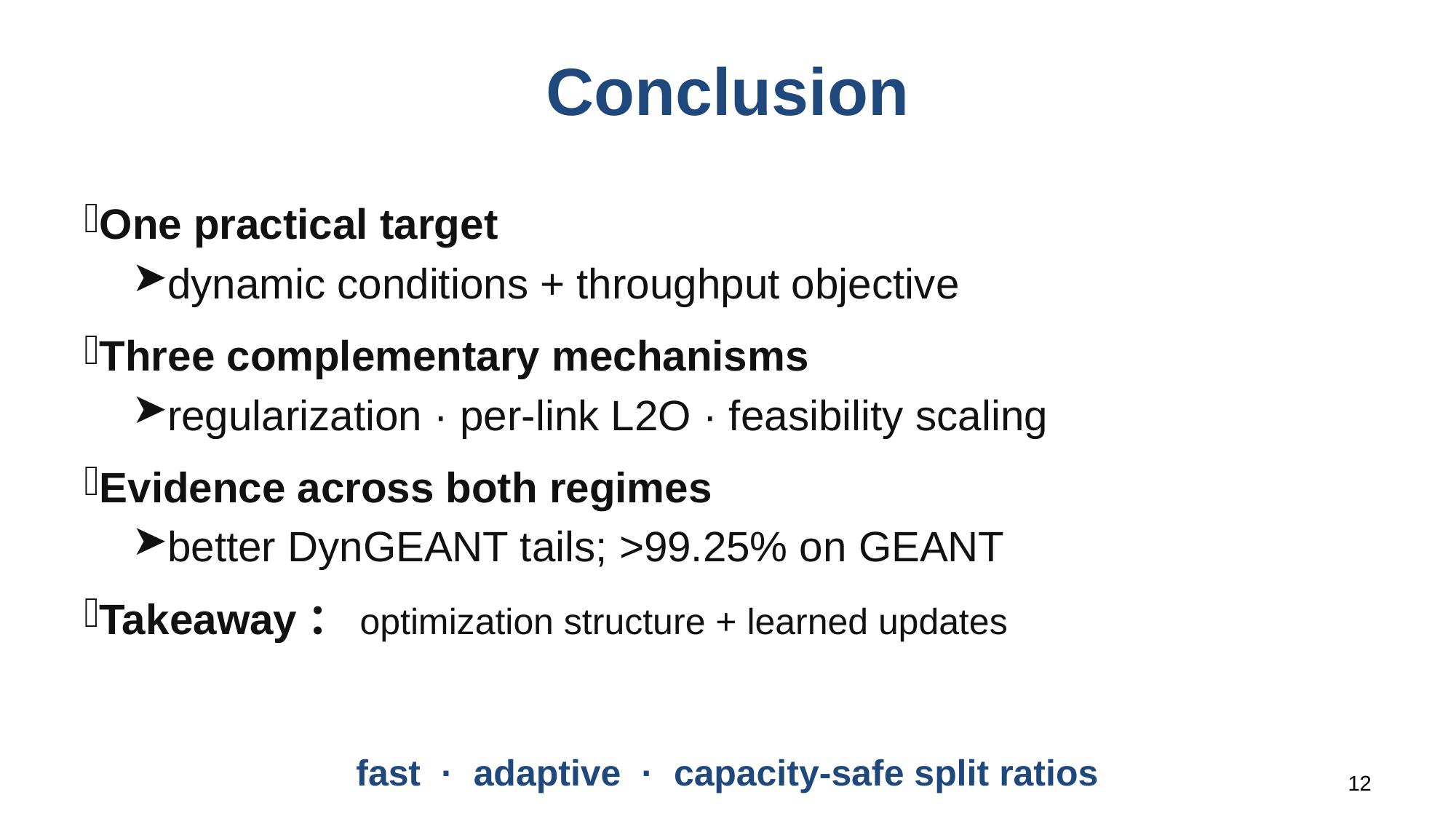

# Conclusion
One practical target
dynamic conditions + throughput objective
Three complementary mechanisms
regularization · per-link L2O · feasibility scaling
Evidence across both regimes
better DynGEANT tails; >99.25% on GEANT
Takeaway：optimization structure + learned updates
fast  ·  adaptive  ·  capacity-safe split ratios
12